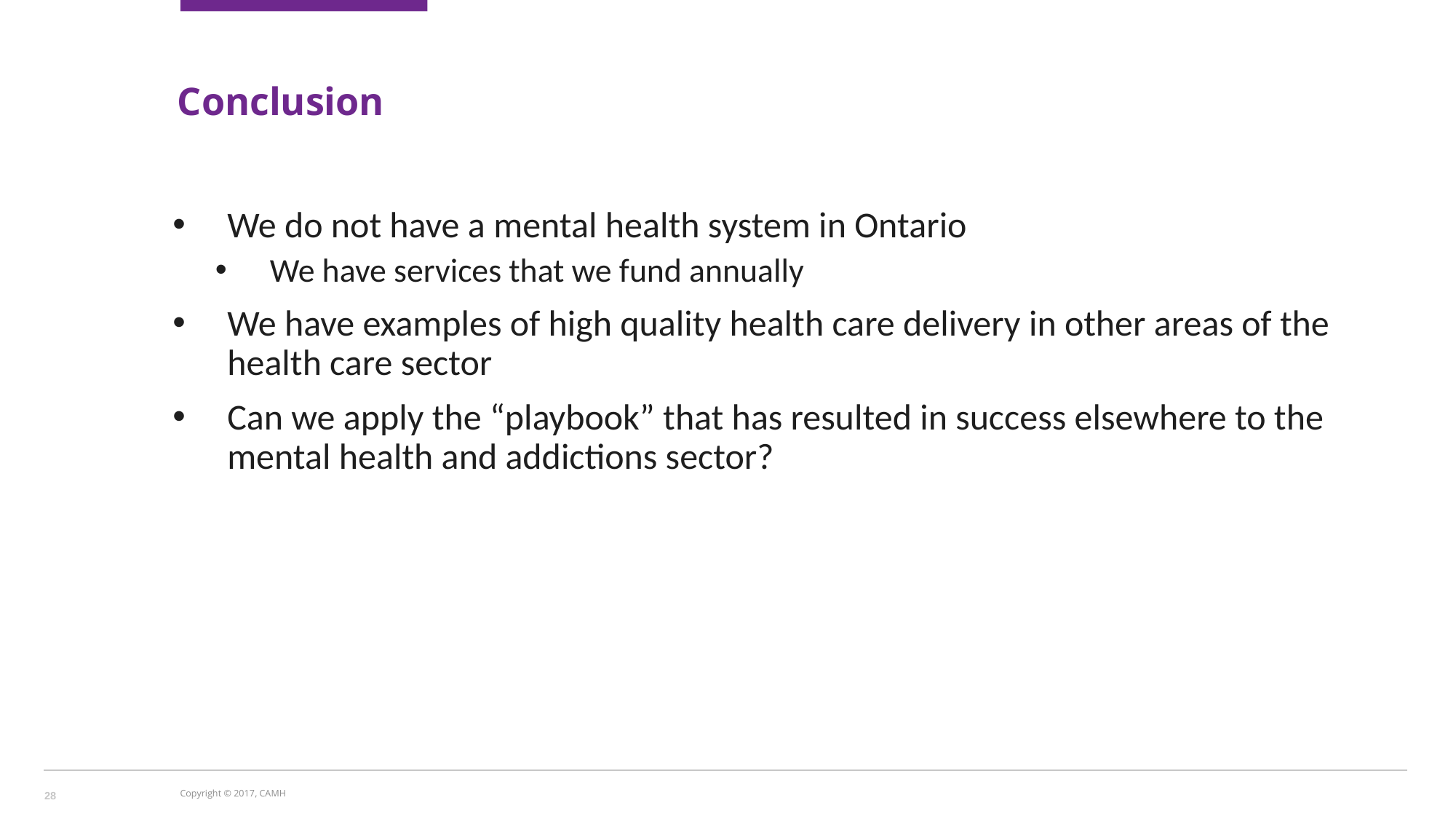

# Conclusion
We do not have a mental health system in Ontario
We have services that we fund annually
We have examples of high quality health care delivery in other areas of the health care sector
Can we apply the “playbook” that has resulted in success elsewhere to the mental health and addictions sector?

28